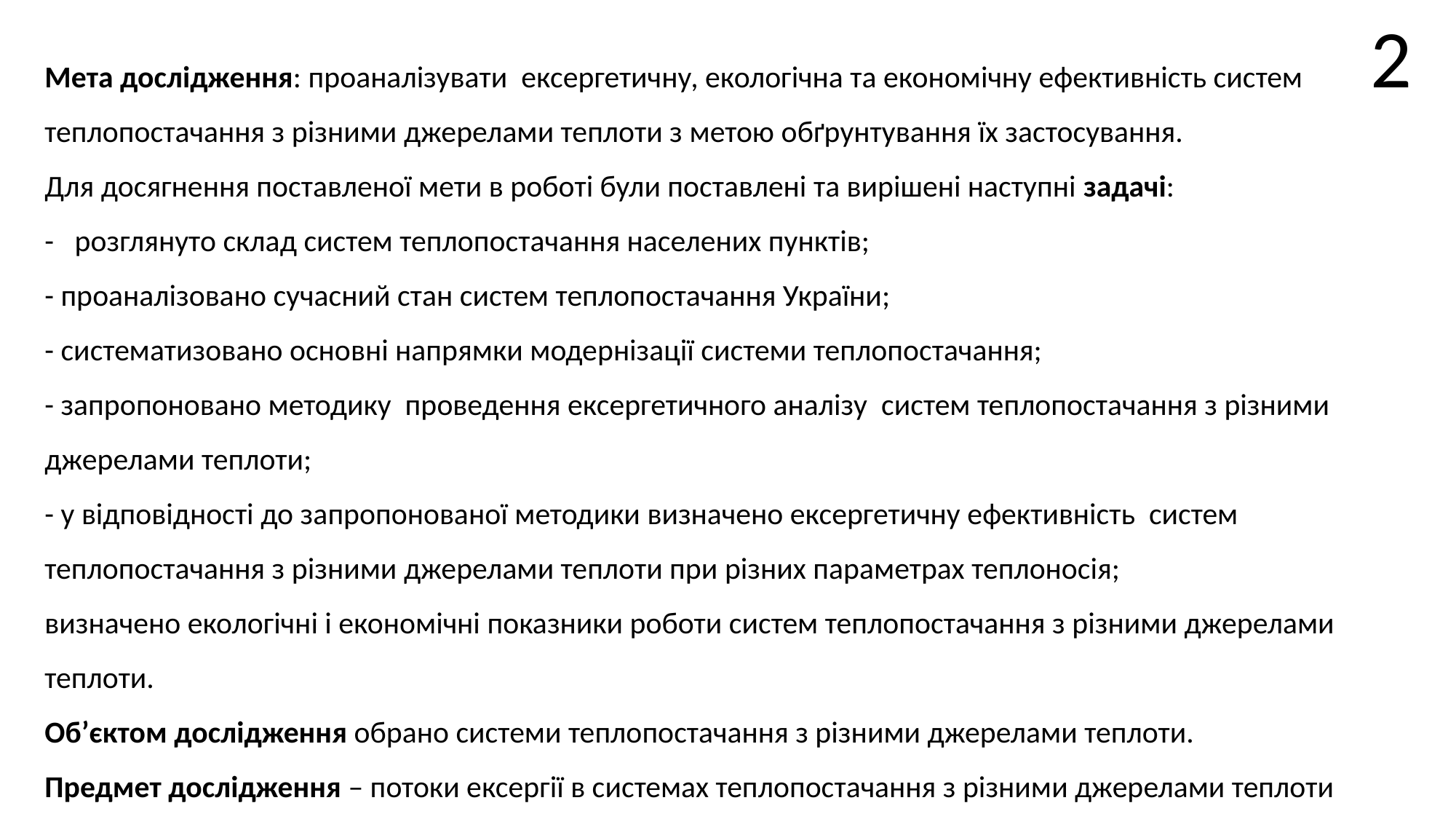

2
Мета дослідження: проаналізувати  ексергетичну, екологічна та економічну ефективність систем теплопостачання з різними джерелами теплоти з метою обґрунтування їх застосування.
Для досягнення поставленої мети в роботі були поставлені та вирішені наступні задачі:
-   розглянуто склад систем теплопостачання населених пунктів;
- проаналізовано сучасний стан систем теплопостачання України;
- систематизовано основні напрямки модернізації системи теплопостачання;
- запропоновано методику  проведення ексергетичного аналізу  систем теплопостачання з різними джерелами теплоти;
- у відповідності до запропонованої методики визначено ексергетичну ефективність  систем теплопостачання з різними джерелами теплоти при різних параметрах теплоносія;
визначено екологічні і економічні показники роботи систем теплопостачання з різними джерелами теплоти.
Об’єктом дослідження обрано системи теплопостачання з різними джерелами теплоти.
Предмет дослідження – потоки ексергії в системах теплопостачання з різними джерелами теплоти
#